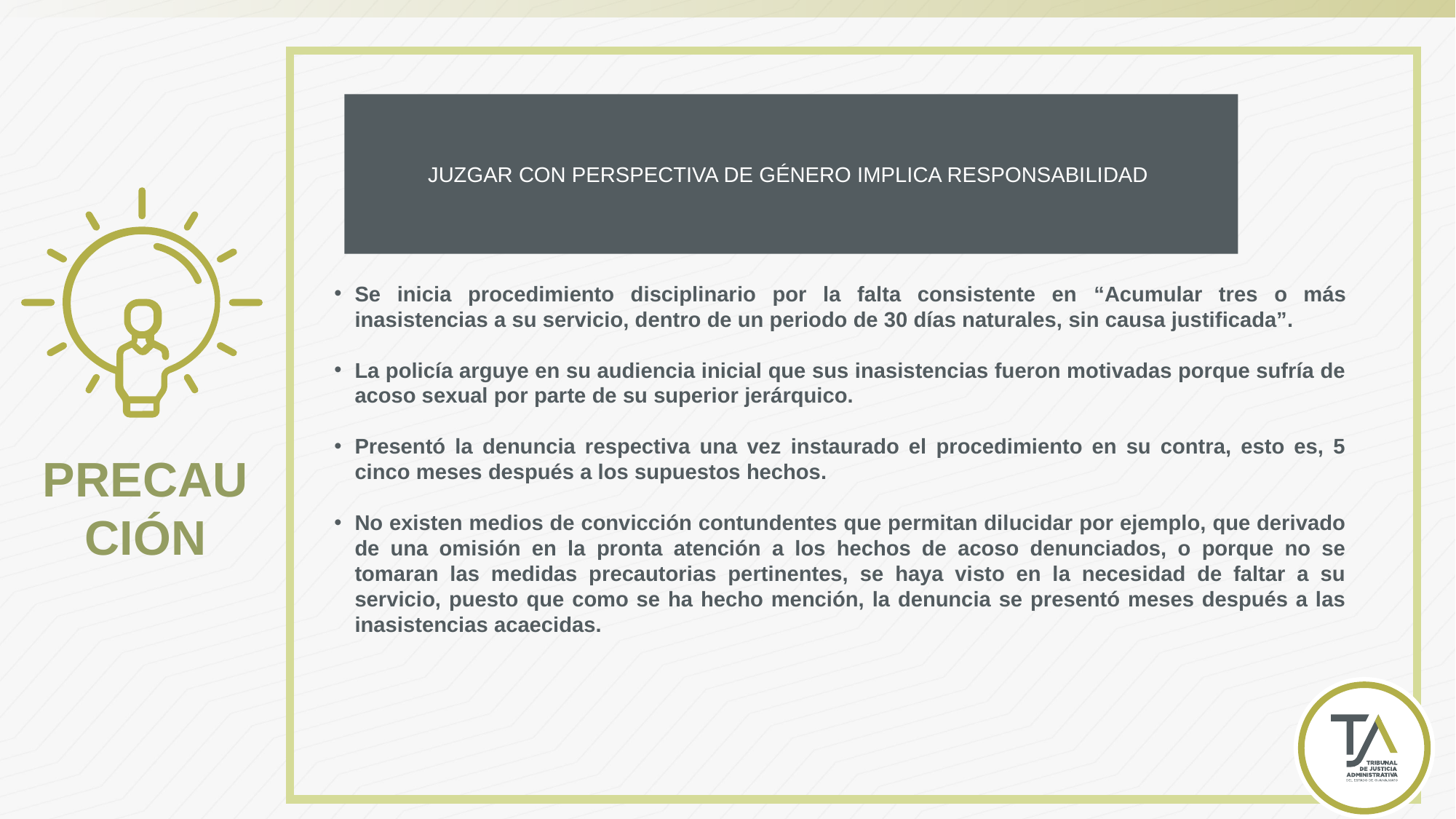

JUZGAR CON PERSPECTIVA DE GÉNERO IMPLICA RESPONSABILIDAD

Se inicia procedimiento disciplinario por la falta consistente en “Acumular tres o más inasistencias a su servicio, dentro de un periodo de 30 días naturales, sin causa justificada”.

La policía arguye en su audiencia inicial que sus inasistencias fueron motivadas porque sufría de acoso sexual por parte de su superior jerárquico.

Presentó la denuncia respectiva una vez instaurado el procedimiento en su contra, esto es, 5 cinco meses después a los supuestos hechos.

No existen medios de convicción contundentes que permitan dilucidar por ejemplo, que derivado de una omisión en la pronta atención a los hechos de acoso denunciados, o porque no se tomaran las medidas precautorias pertinentes, se haya visto en la necesidad de faltar a su servicio, puesto que como se ha hecho mención, la denuncia se presentó meses después a las inasistencias acaecidas.

PRECAUCIÓN